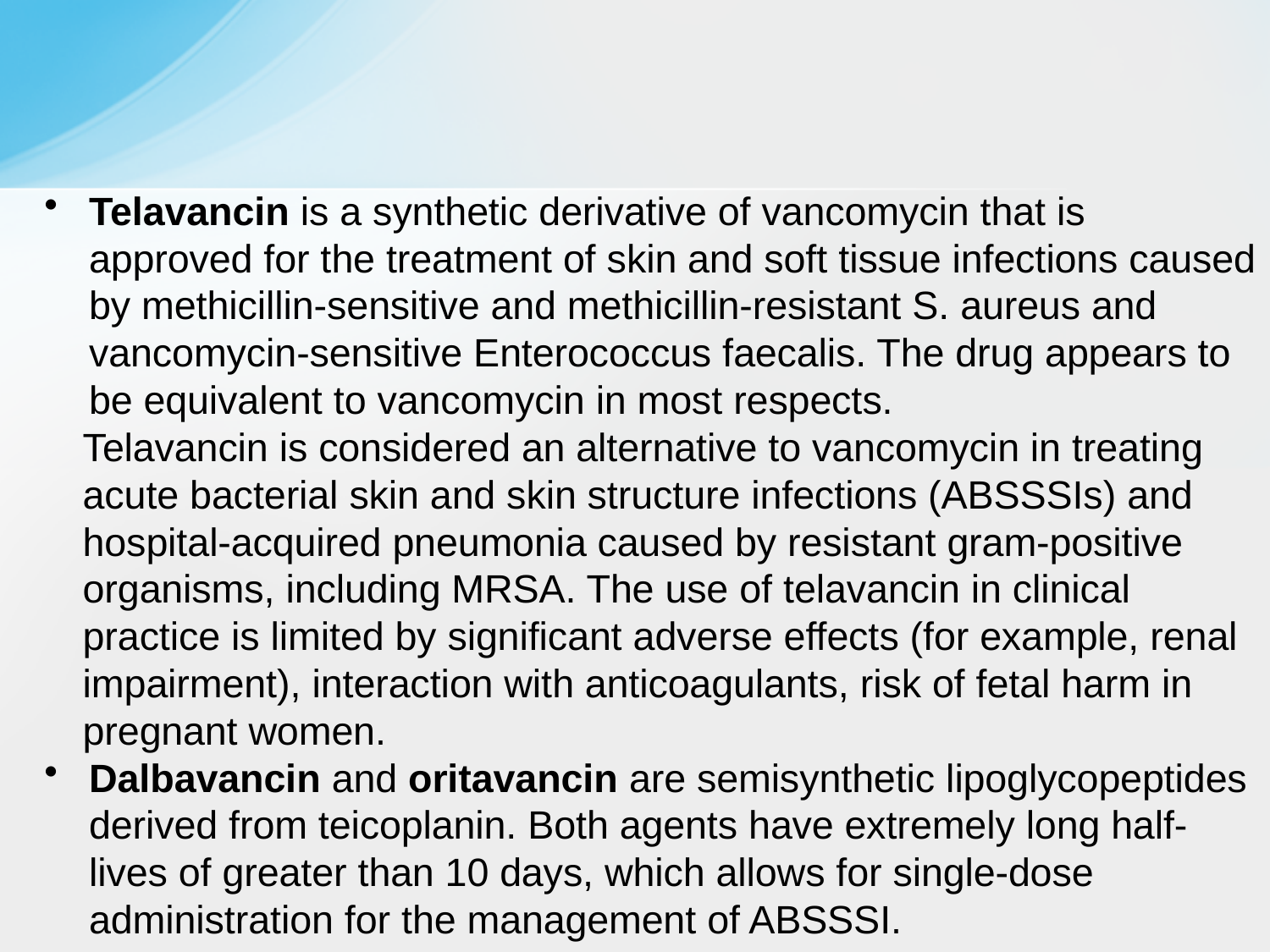

Telavancin is a synthetic derivative of vancomycin that is approved for the treatment of skin and soft tissue infections caused by methicillin-sensitive and methicillin-resistant S. aureus and vancomycin-sensitive Enterococcus faecalis. The drug appears to be equivalent to vancomycin in most respects.
Telavancin is considered an alternative to vancomycin in treating acute bacterial skin and skin structure infections (ABSSSIs) and hospital-acquired pneumonia caused by resistant gram-positive organisms, including MRSA. The use of telavancin in clinical practice is limited by significant adverse effects (for example, renal impairment), interaction with anticoagulants, risk of fetal harm in pregnant women.
Dalbavancin and oritavancin are semisynthetic lipoglycopeptides derived from teicoplanin. Both agents have extremely long half-lives of greater than 10 days, which allows for single-dose administration for the management of ABSSSI.